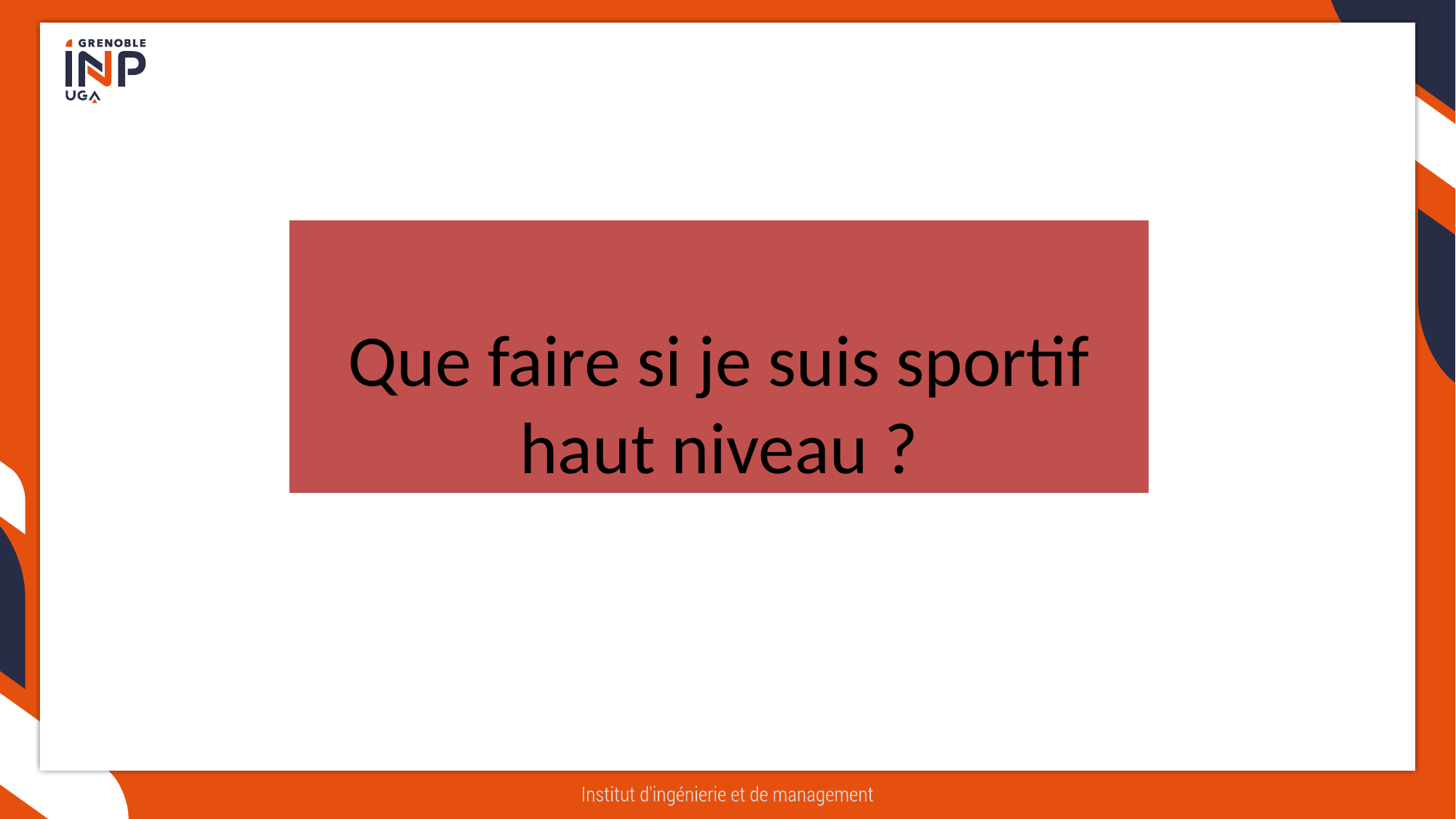

Que faire si je suis sportif haut niveau ?